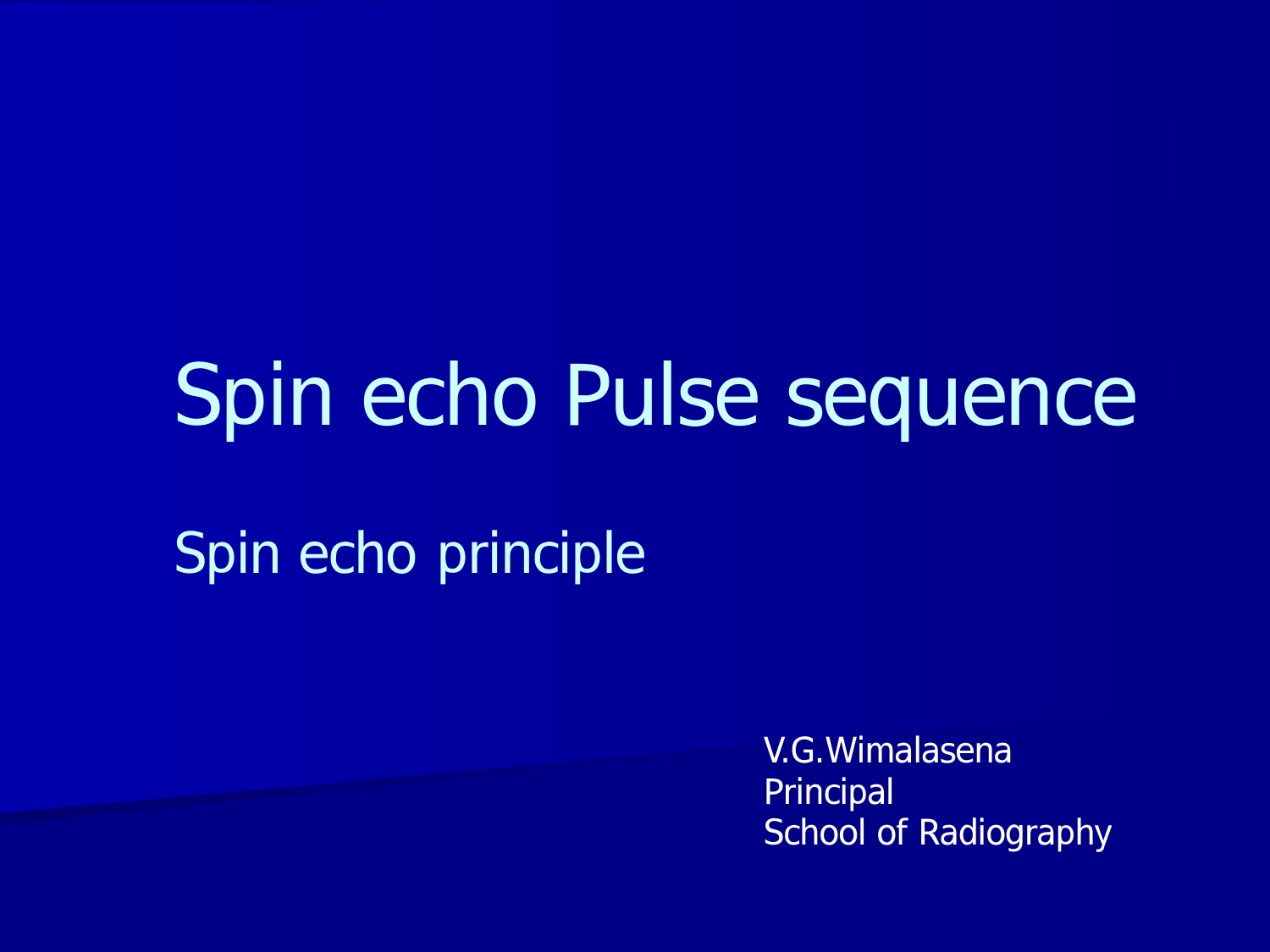

# Spin echo Pulse sequence Spin echo principle
V.G.Wimalasena
Principal
School of Radiography